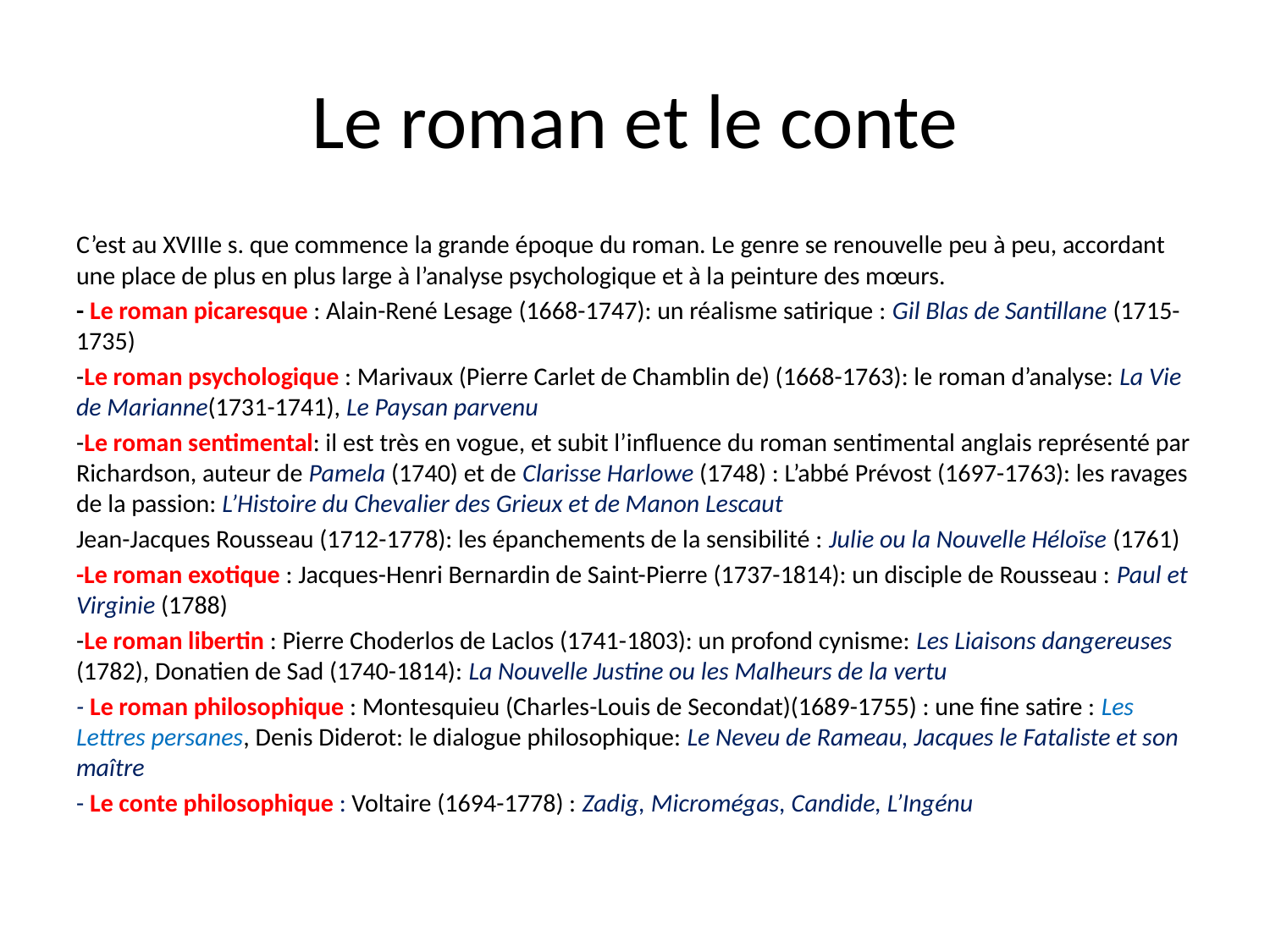

# Le roman et le conte
C’est au XVIIIe s. que commence la grande époque du roman. Le genre se renouvelle peu à peu, accordant une place de plus en plus large à l’analyse psychologique et à la peinture des mœurs.
- Le roman picaresque : Alain-René Lesage (1668-1747): un réalisme satirique : Gil Blas de Santillane (1715-1735)
-Le roman psychologique : Marivaux (Pierre Carlet de Chamblin de) (1668-1763): le roman d’analyse: La Vie de Marianne(1731-1741), Le Paysan parvenu
-Le roman sentimental: il est très en vogue, et subit l’influence du roman sentimental anglais représenté par Richardson, auteur de Pamela (1740) et de Clarisse Harlowe (1748) : L’abbé Prévost (1697-1763): les ravages de la passion: L’Histoire du Chevalier des Grieux et de Manon Lescaut
Jean-Jacques Rousseau (1712-1778): les épanchements de la sensibilité : Julie ou la Nouvelle Héloïse (1761)
-Le roman exotique : Jacques-Henri Bernardin de Saint-Pierre (1737-1814): un disciple de Rousseau : Paul et Virginie (1788)
-Le roman libertin : Pierre Choderlos de Laclos (1741-1803): un profond cynisme: Les Liaisons dangereuses (1782), Donatien de Sad (1740-1814): La Nouvelle Justine ou les Malheurs de la vertu
- Le roman philosophique : Montesquieu (Charles-Louis de Secondat)(1689-1755) : une fine satire : Les Lettres persanes, Denis Diderot: le dialogue philosophique: Le Neveu de Rameau, Jacques le Fataliste et son maître
- Le conte philosophique : Voltaire (1694-1778) : Zadig, Micromégas, Candide, L’Ingénu